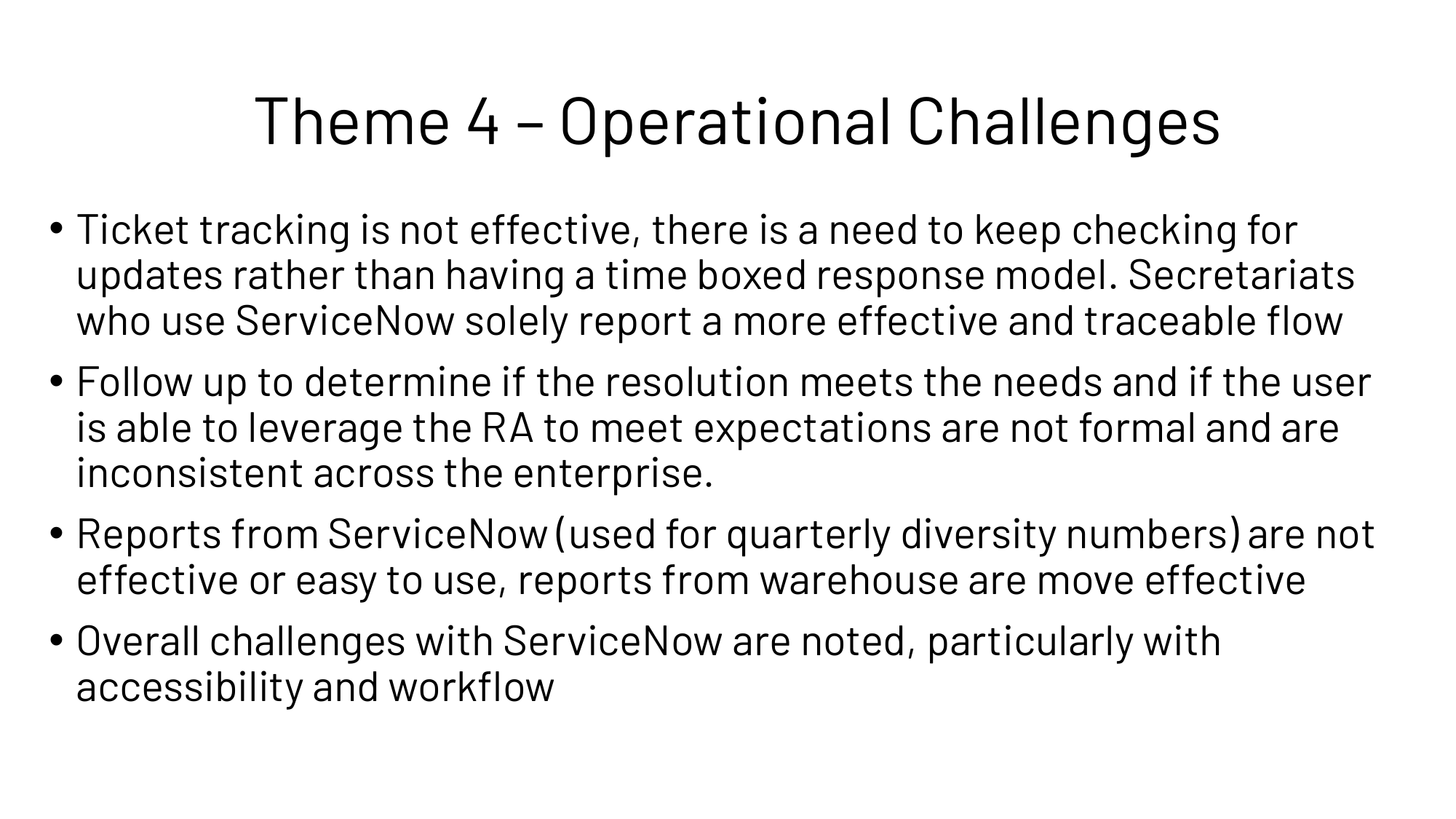

# Theme 4 – Operational Challenges
Ticket tracking is not effective, there is a need to keep checking for updates rather than having a time boxed response model. Secretariats who use ServiceNow solely report a more effective and traceable flow
Follow up to determine if the resolution meets the needs and if the user is able to leverage the RA to meet expectations are not formal and are inconsistent across the enterprise.
Reports from ServiceNow (used for quarterly diversity numbers) are not effective or easy to use, reports from warehouse are move effective
Overall challenges with ServiceNow are noted, particularly with accessibility and workflow